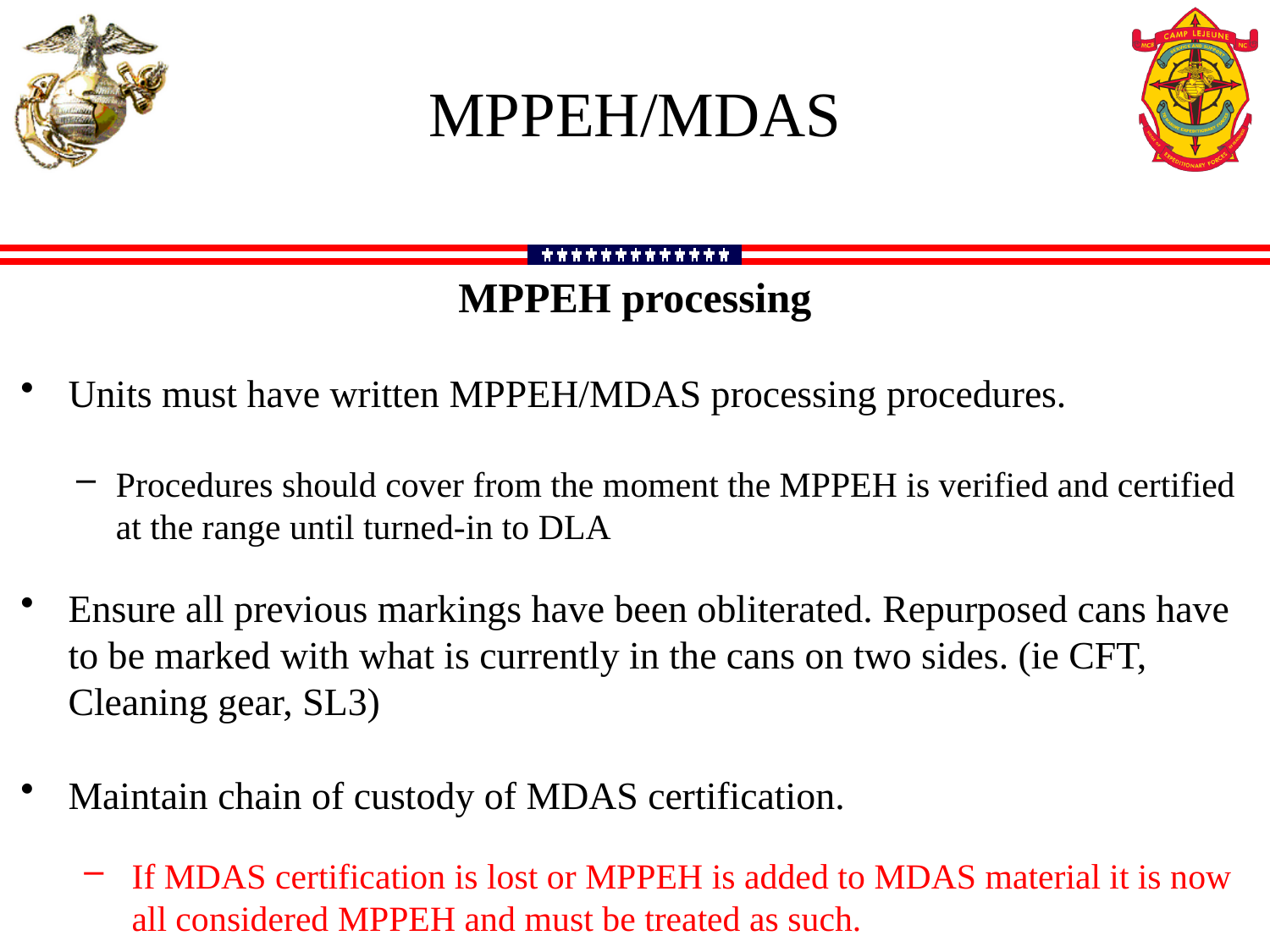

MPPEH/MDAS
MPPEH processing

Units must have written MPPEH/MDAS processing procedures.

Procedures should cover from the moment the MPPEH is verified and certified at the range until turned-in to DLA

Ensure all previous markings have been obliterated. Repurposed cans have to be marked with what is currently in the cans on two sides. (ie CFT, Cleaning gear, SL3)

Maintain chain of custody of MDAS certification.

If MDAS certification is lost or MPPEH is added to MDAS material it is now all considered MPPEH and must be treated as such.